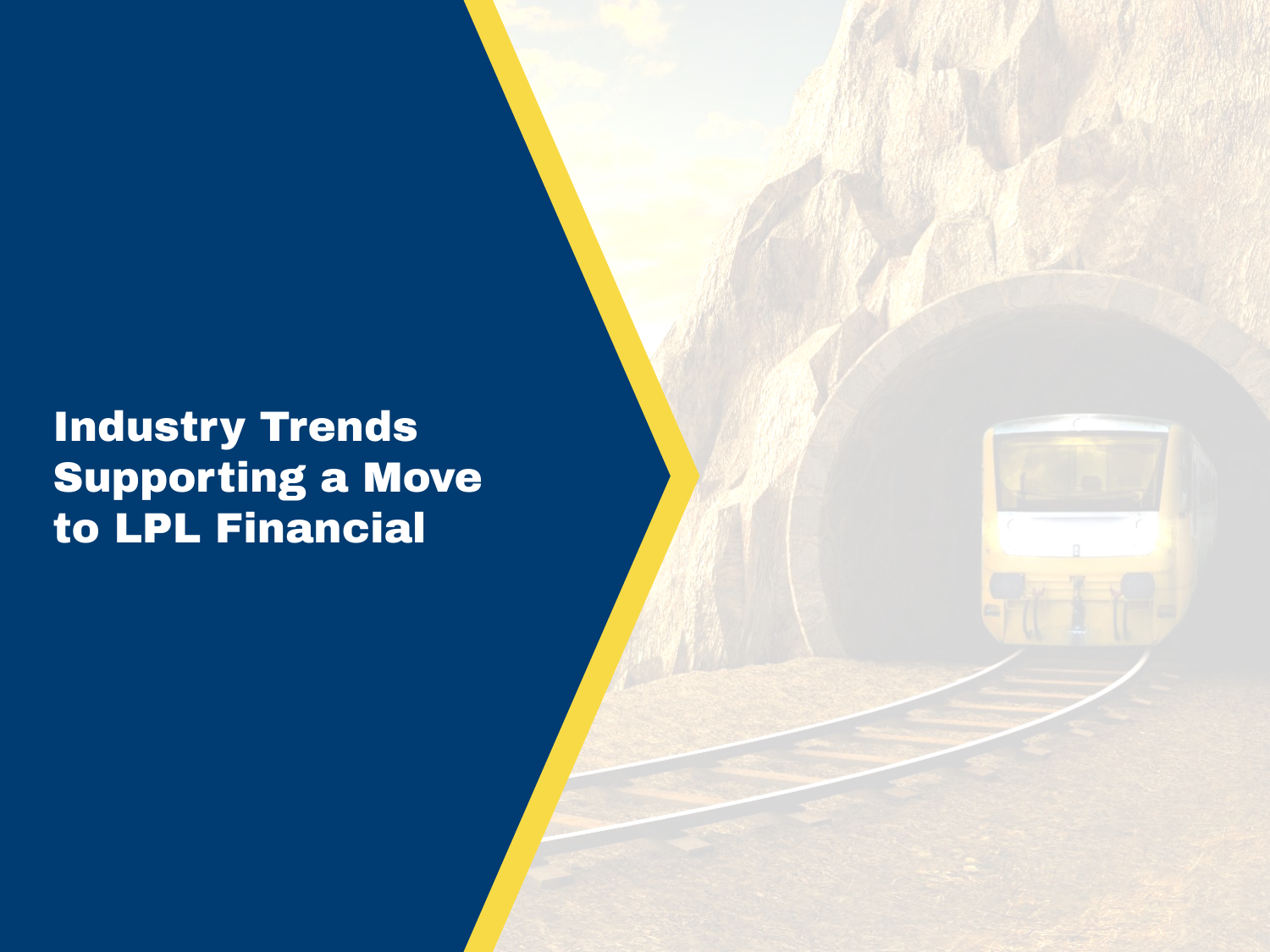

Industry Trends Supporting a Move
to LPL Financial